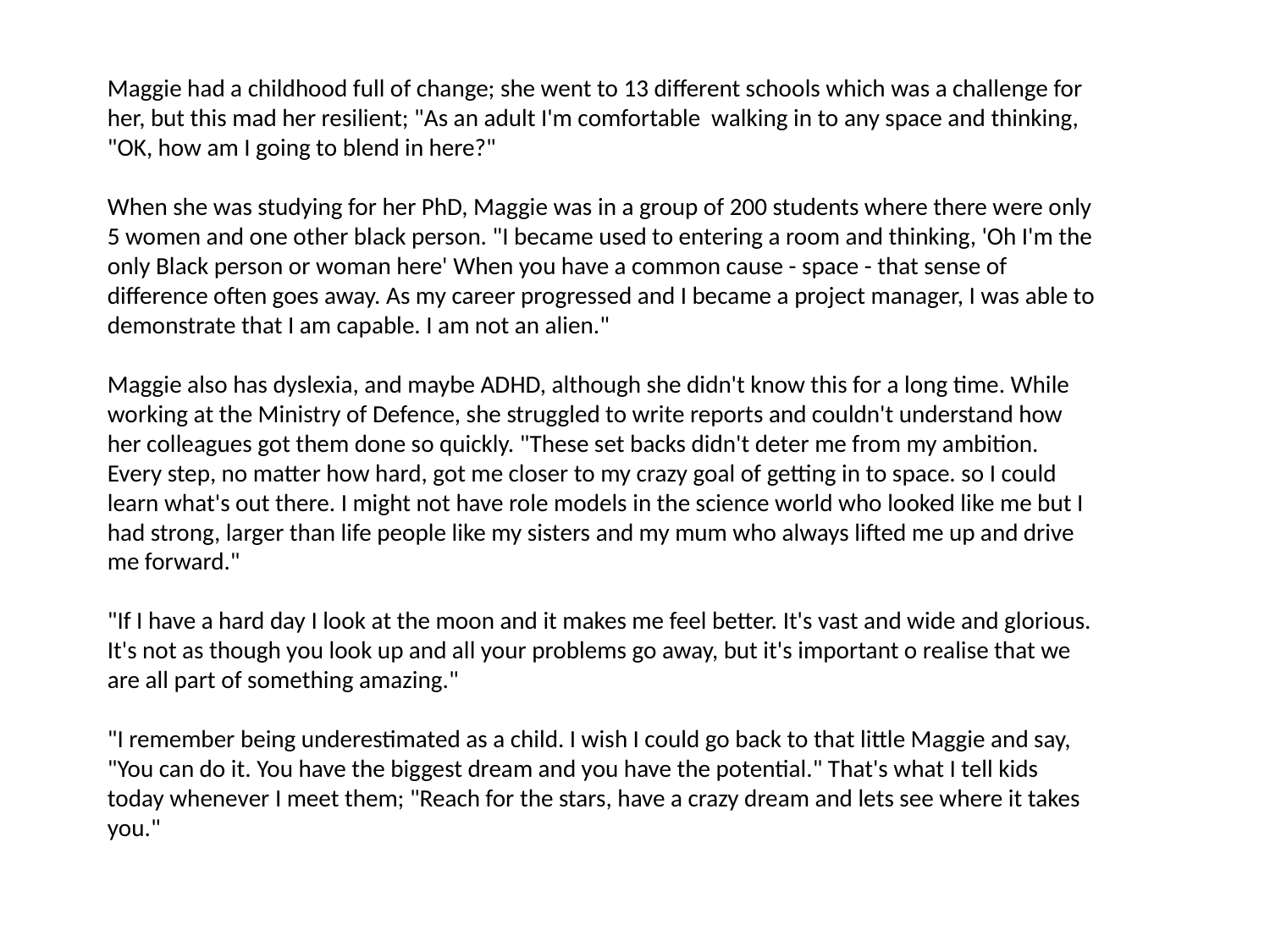

Maggie had a childhood full of change; she went to 13 different schools which was a challenge for her, but this mad her resilient; "As an adult I'm comfortable  walking in to any space and thinking, "OK, how am I going to blend in here?"

When she was studying for her PhD, Maggie was in a group of 200 students where there were only 5 women and one other black person. "I became used to entering a room and thinking, 'Oh I'm the only Black person or woman here' When you have a common cause - space - that sense of difference often goes away. As my career progressed and I became a project manager, I was able to demonstrate that I am capable. I am not an alien."

Maggie also has dyslexia, and maybe ADHD, although she didn't know this for a long time. While working at the Ministry of Defence, she struggled to write reports and couldn't understand how her colleagues got them done so quickly. "These set backs didn't deter me from my ambition. Every step, no matter how hard, got me closer to my crazy goal of getting in to space. so I could learn what's out there. I might not have role models in the science world who looked like me but I had strong, larger than life people like my sisters and my mum who always lifted me up and drive me forward."

"If I have a hard day I look at the moon and it makes me feel better. It's vast and wide and glorious. It's not as though you look up and all your problems go away, but it's important o realise that we are all part of something amazing."

"I remember being underestimated as a child. I wish I could go back to that little Maggie and say, "You can do it. You have the biggest dream and you have the potential." That's what I tell kids today whenever I meet them; "Reach for the stars, have a crazy dream and lets see where it takes you."